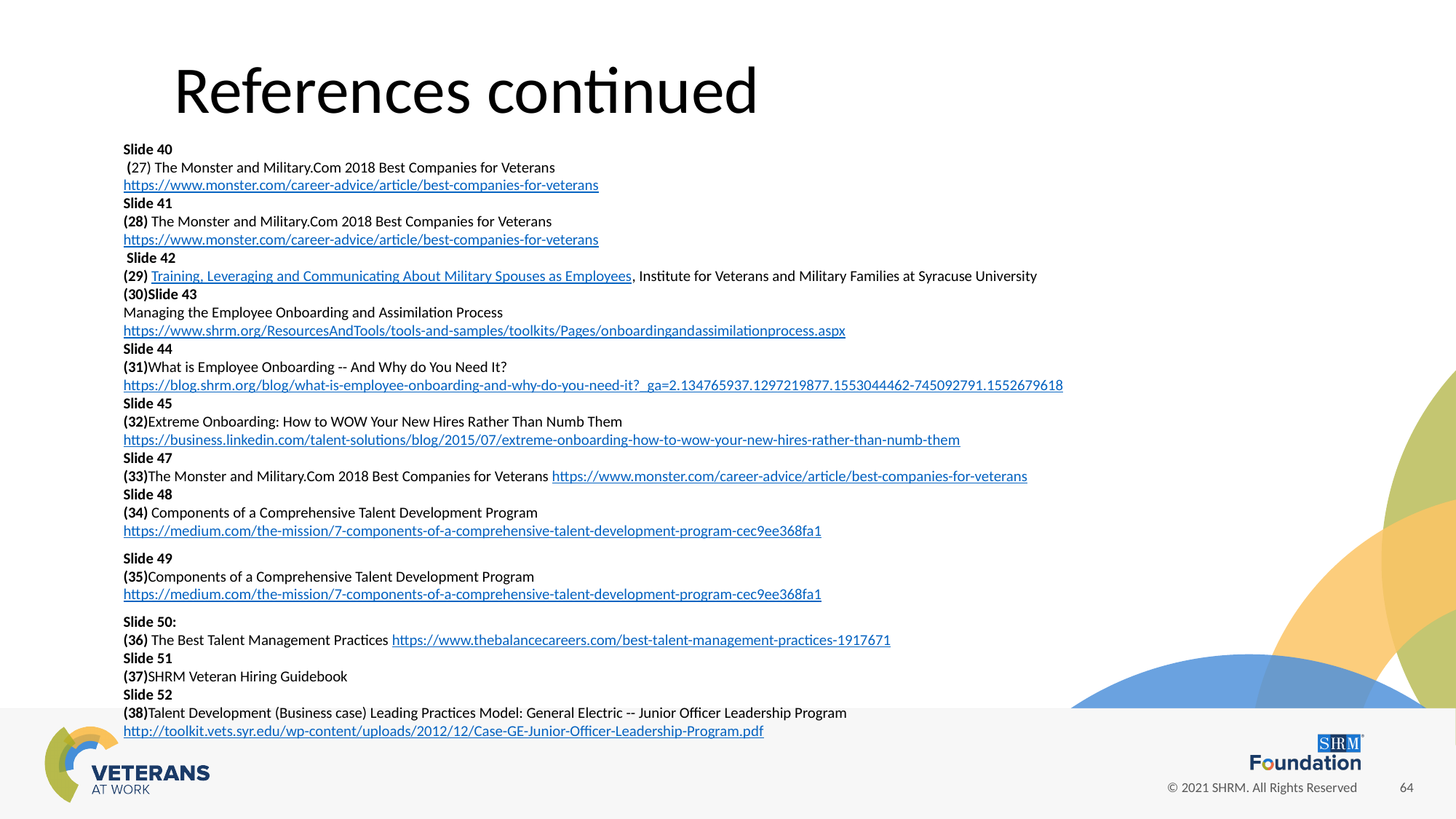

References continued
Slide 40
 (27) The Monster and Military.Com 2018 Best Companies for Veterans
https://www.monster.com/career-advice/article/best-companies-for-veterans
Slide 41
(28) The Monster and Military.Com 2018 Best Companies for Veterans
https://www.monster.com/career-advice/article/best-companies-for-veterans
 Slide 42
(29) Training, Leveraging and Communicating About Military Spouses as Employees, Institute for Veterans and Military Families at Syracuse University
(30)Slide 43
Managing the Employee Onboarding and Assimilation Process https://www.shrm.org/ResourcesAndTools/tools-and-samples/toolkits/Pages/onboardingandassimilationprocess.aspx
Slide 44
(31)What is Employee Onboarding -- And Why do You Need It?
https://blog.shrm.org/blog/what-is-employee-onboarding-and-why-do-you-need-it?_ga=2.134765937.1297219877.1553044462-745092791.1552679618
Slide 45
(32)Extreme Onboarding: How to WOW Your New Hires Rather Than Numb Them
https://business.linkedin.com/talent-solutions/blog/2015/07/extreme-onboarding-how-to-wow-your-new-hires-rather-than-numb-them
Slide 47
(33)The Monster and Military.Com 2018 Best Companies for Veterans https://www.monster.com/career-advice/article/best-companies-for-veterans
Slide 48
(34) Components of a Comprehensive Talent Development Program https://medium.com/the-mission/7-components-of-a-comprehensive-talent-development-program-cec9ee368fa1
Slide 49
(35)Components of a Comprehensive Talent Development Program https://medium.com/the-mission/7-components-of-a-comprehensive-talent-development-program-cec9ee368fa1
Slide 50:
(36) The Best Talent Management Practices https://www.thebalancecareers.com/best-talent-management-practices-1917671
Slide 51
(37)SHRM Veteran Hiring Guidebook
Slide 52
(38)Talent Development (Business case) Leading Practices Model: General Electric -- Junior Officer Leadership Program
http://toolkit.vets.syr.edu/wp-content/uploads/2012/12/Case-GE-Junior-Officer-Leadership-Program.pdf